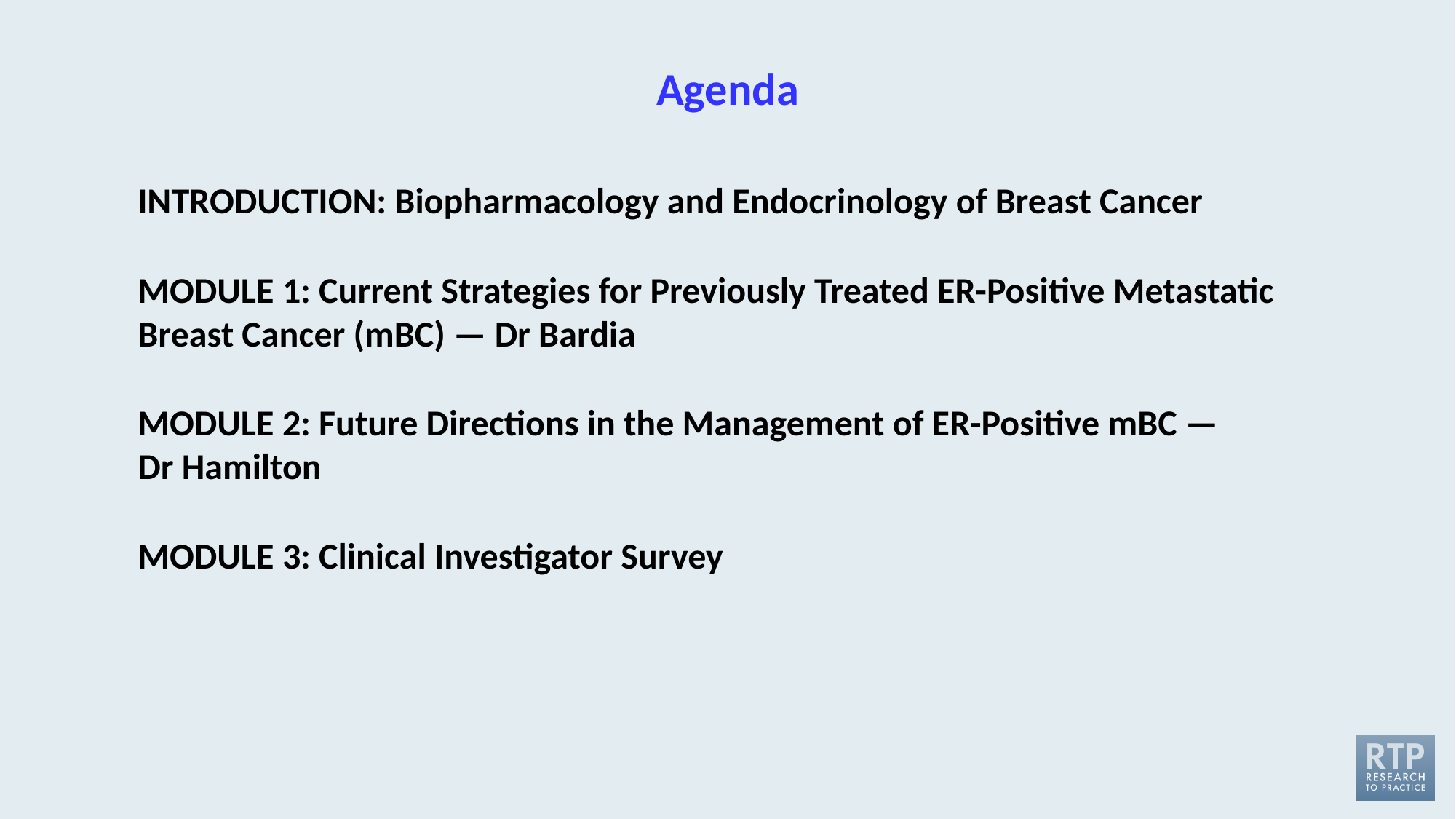

# Agenda
INTRODUCTION: Biopharmacology and Endocrinology of Breast Cancer
MODULE 1: Current Strategies for Previously Treated ER-Positive Metastatic Breast Cancer (mBC) — Dr Bardia
MODULE 2: Future Directions in the Management of ER-Positive mBC — 
Dr Hamilton
MODULE 3: Clinical Investigator Survey